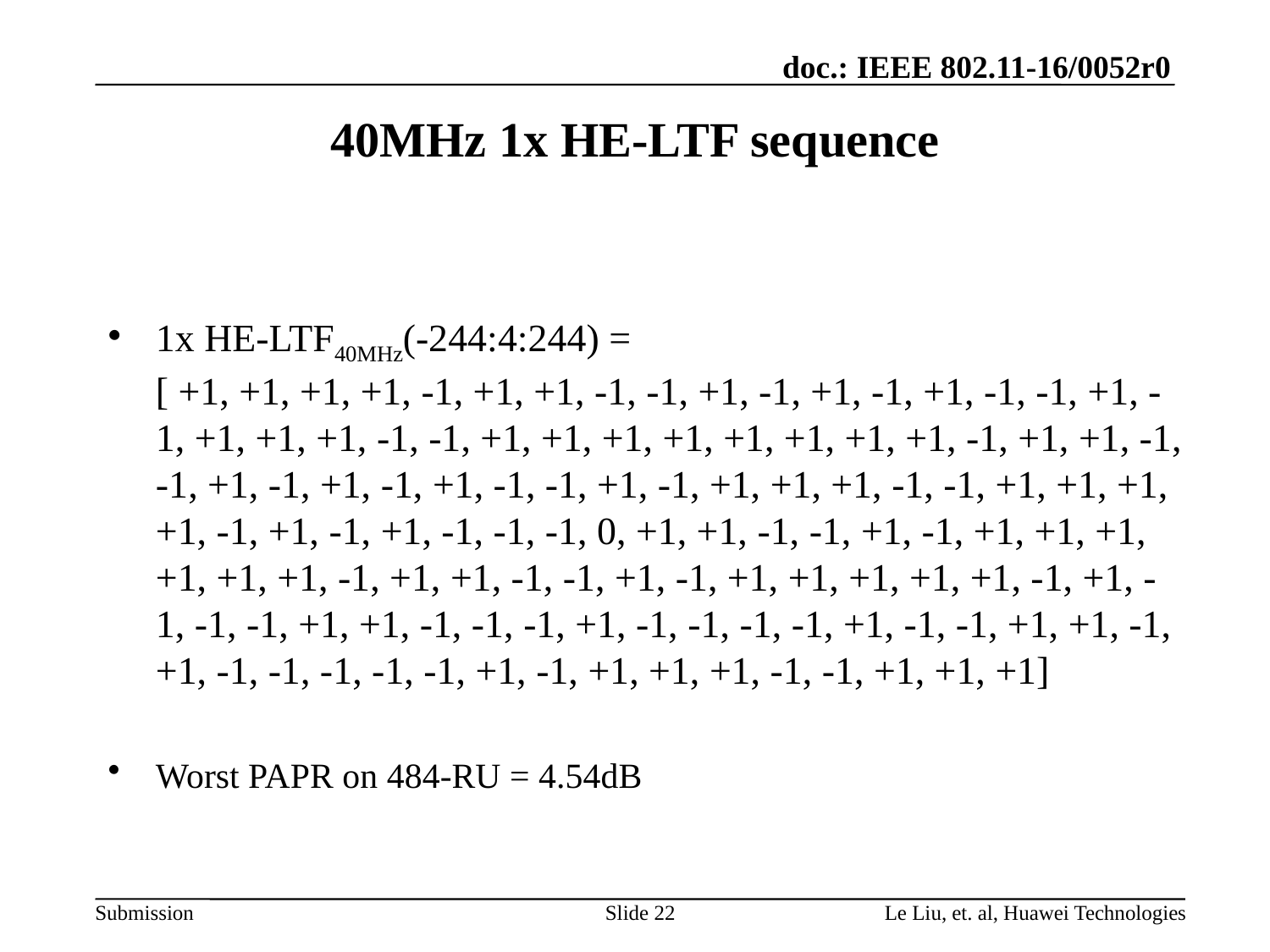

# 40MHz 1x HE-LTF sequence
1x HE-LTF40MHz(-244:4:244) =
[ +1, +1, +1, +1, -1, +1, +1, -1, -1, +1, -1, +1, -1, +1, -1, -1, +1, -1, +1, +1, +1, -1, -1, +1, +1, +1, +1, +1, +1, +1, +1, -1, +1, +1, -1, -1, +1, -1, +1, -1, +1, -1, -1, +1, -1, +1, +1, +1, -1, -1, +1, +1, +1, +1, -1, +1, -1, +1, -1, -1, -1, 0, +1, +1, -1, -1, +1, -1, +1, +1, +1, +1, +1, +1, -1, +1, +1, -1, -1, +1, -1, +1, +1, +1, +1, +1, -1, +1, -1, -1, -1, +1, +1, -1, -1, -1, +1, -1, -1, -1, -1, +1, -1, -1, +1, +1, -1, +1, -1, -1, -1, -1, -1, +1, -1, +1, +1, +1, -1, -1, +1, +1, +1]

Worst PAPR on 484-RU = 4.54dB
Slide 22
Le Liu, et. al, Huawei Technologies